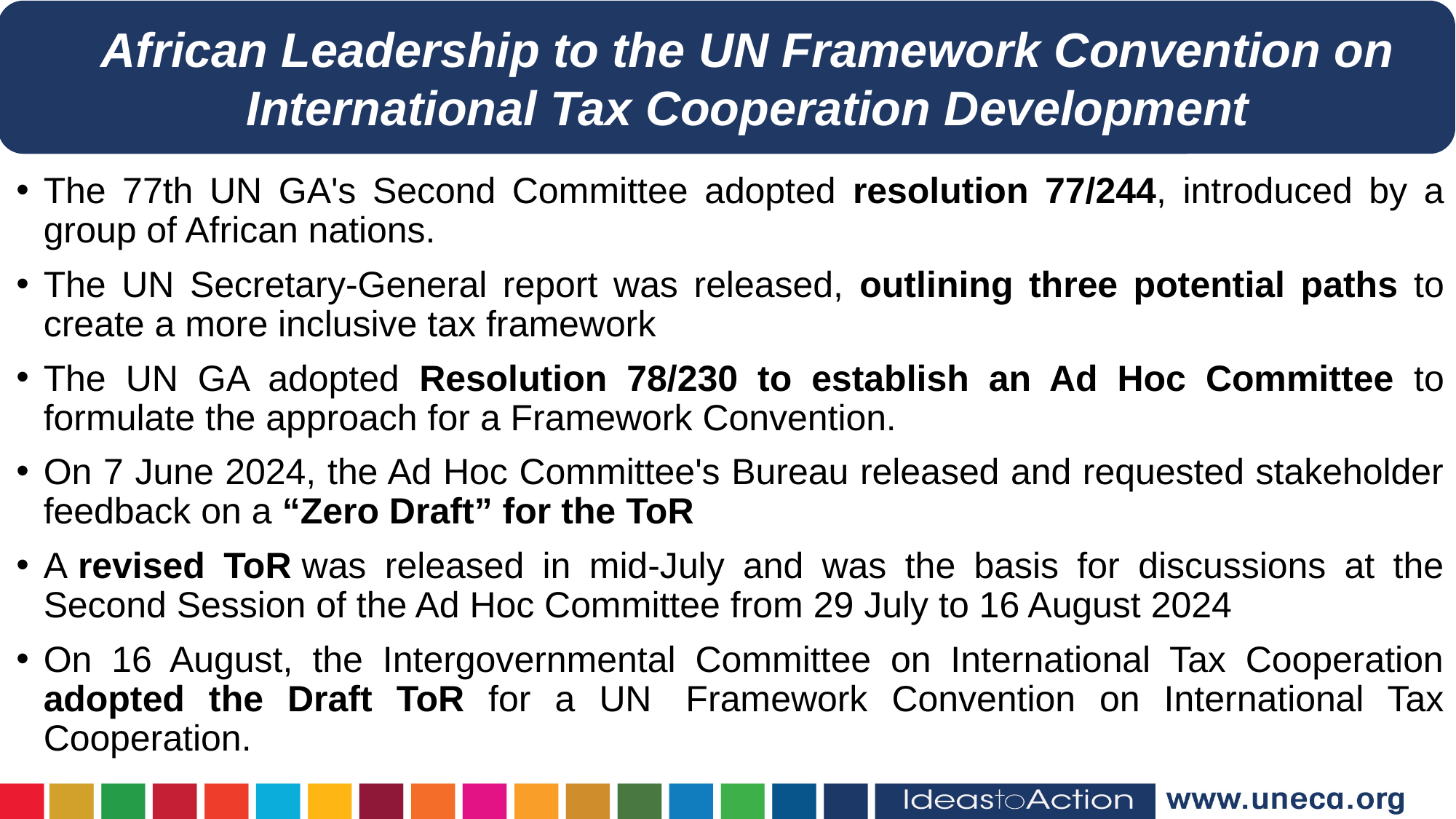

African Leadership to the UN Framework Convention on International Tax Cooperation Development
The 77th UN GA's Second Committee adopted resolution 77/244, introduced by a group of African nations.
The UN Secretary-General report was released, outlining three potential paths to create a more inclusive tax framework
The UN GA adopted Resolution 78/230 to establish an Ad Hoc Committee to formulate the approach for a Framework Convention.
On 7 June 2024, the Ad Hoc Committee's Bureau released and requested stakeholder feedback on a “Zero Draft” for the ToR
A revised ToR was released in mid-July and was the basis for discussions at the Second Session of the Ad Hoc Committee from 29 July to 16 August 2024
On 16 August, the Intergovernmental Committee on International Tax Cooperation adopted the Draft ToR for a UN  Framework Convention on International Tax Cooperation.